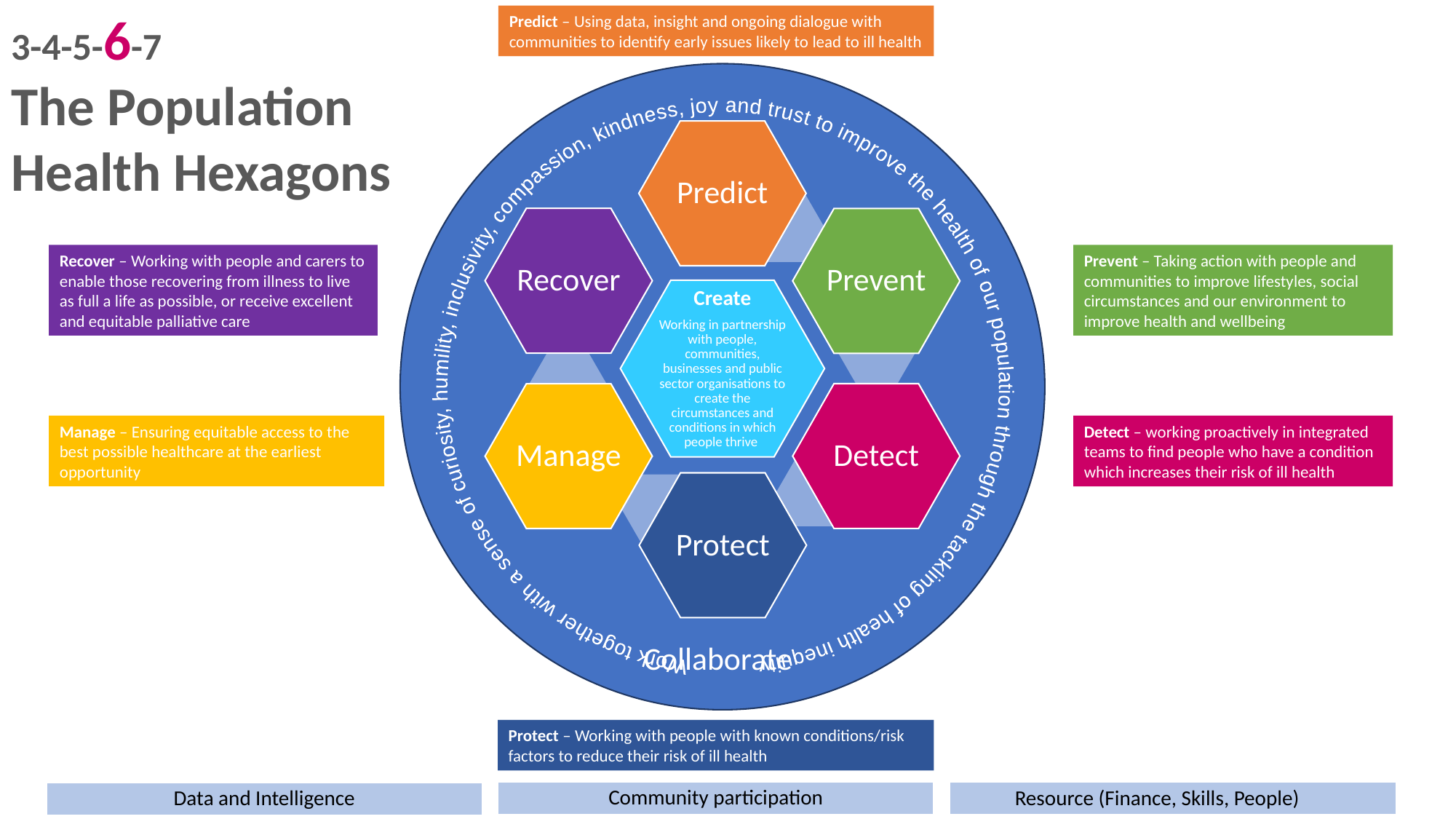

3-4-5-6​-7
The Population Health Hexagons
Predict – Using data, insight and ongoing dialogue with communities to identify early issues likely to lead to ill health

Create
Working in partnership with people, communities, businesses and public sector organisations to create the circumstances and conditions in which people thrive
Predict
Prevent
Detect
Protect
Manage
Recover
 Work together with a sense of curiosity, humility, inclusivity, compassion, kindness, joy and trust to improve the health of our population through the tackling of health inequity

Recover – Working with people and carers to enable those recovering from illness to live as full a life as possible, or receive excellent and equitable palliative care
Prevent – Taking action with people and communities to improve lifestyles, social circumstances and our environment to improve health and wellbeing
Manage – Ensuring equitable access to the best possible healthcare at the earliest opportunity
Detect – working proactively in integrated teams to find people who have a condition which increases their risk of ill health
Collaborate
Protect – Working with people with known conditions/risk factors to reduce their risk of ill health

Community participation
Resource (Finance, Skills, People)

Data and Intelligence